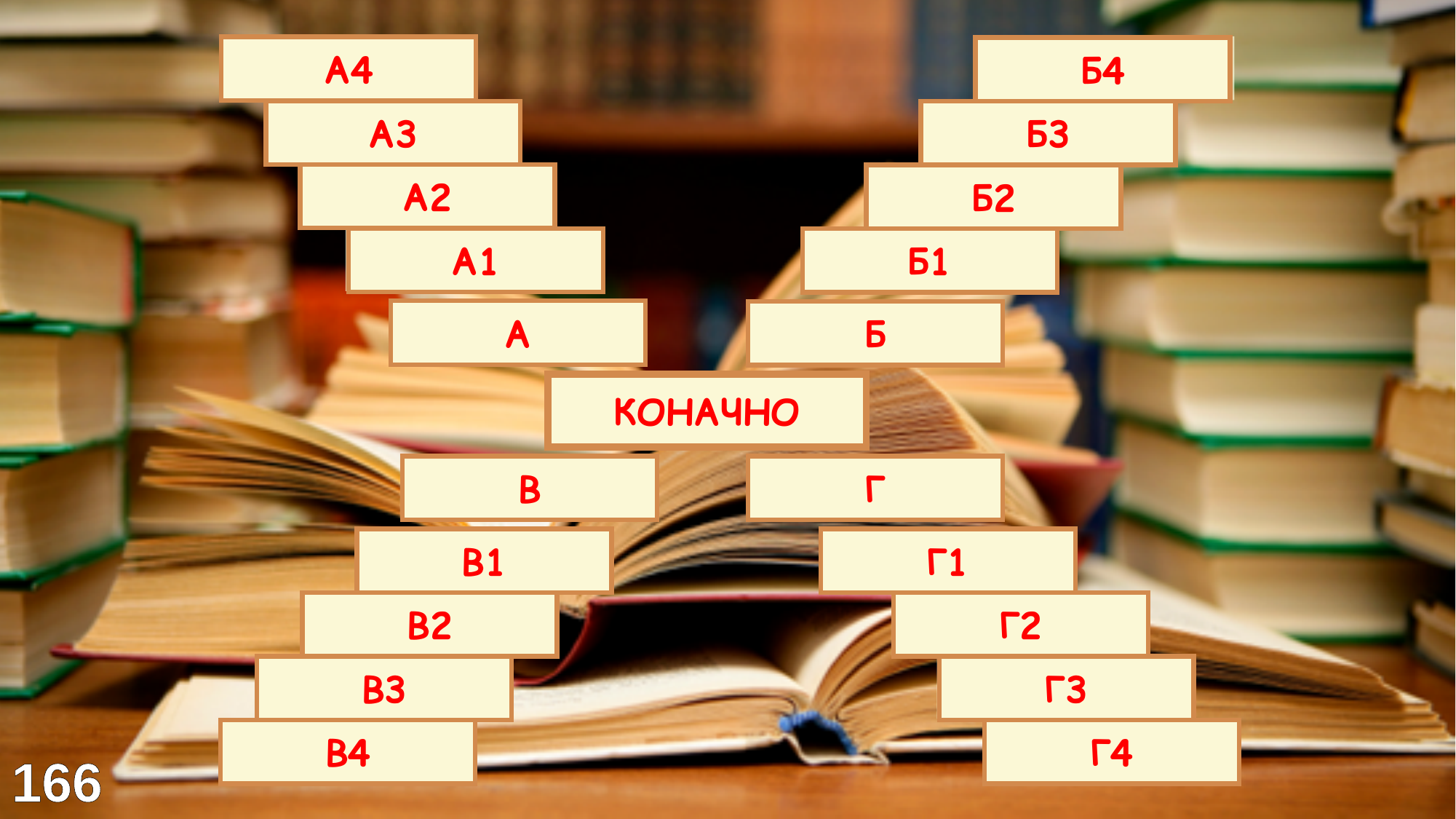

Од стотину љета
Глава
А4
Б4
Мудар
Мозак
А3
Б3
Сед
Вијуге
А2
Б2
Ава
Умност
А1
Б1
СТАРАЦ
ПАМЕТ
А
Б
МУДРОСТ
КОНАЧНО
СОФИЈА
ОСОБИНА
В
Г
Црква
Лична
В1
Г1
Јустинијан
Персонална
В2
Г2
Цариград
Заједничка
В3
Г3
6.век
Одлика
В4
Г4
166